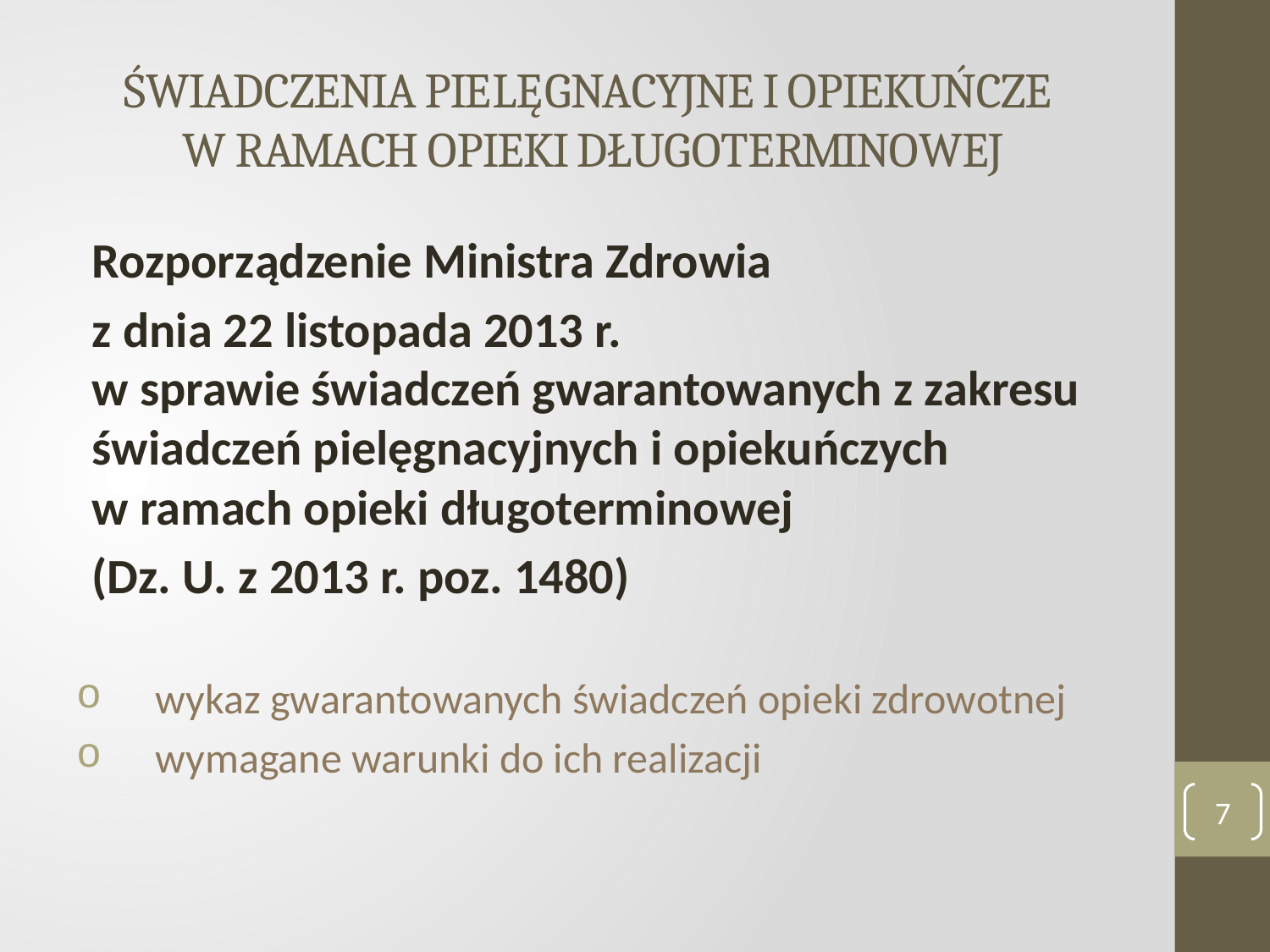

# ŚWIADCZENIA PIELĘGNACYJNE I OPIEKUŃCZE W RAMACH OPIEKI DŁUGOTERMINOWEJ
Rozporządzenie Ministra Zdrowia
z dnia 22 listopada 2013 r.
w sprawie świadczeń gwarantowanych z zakresu świadczeń pielęgnacyjnych i opiekuńczych
w ramach opieki długoterminowej
(Dz. U. z 2013 r. poz. 1480)

wykaz gwarantowanych świadczeń opieki zdrowotnej
wymagane warunki do ich realizacji

7